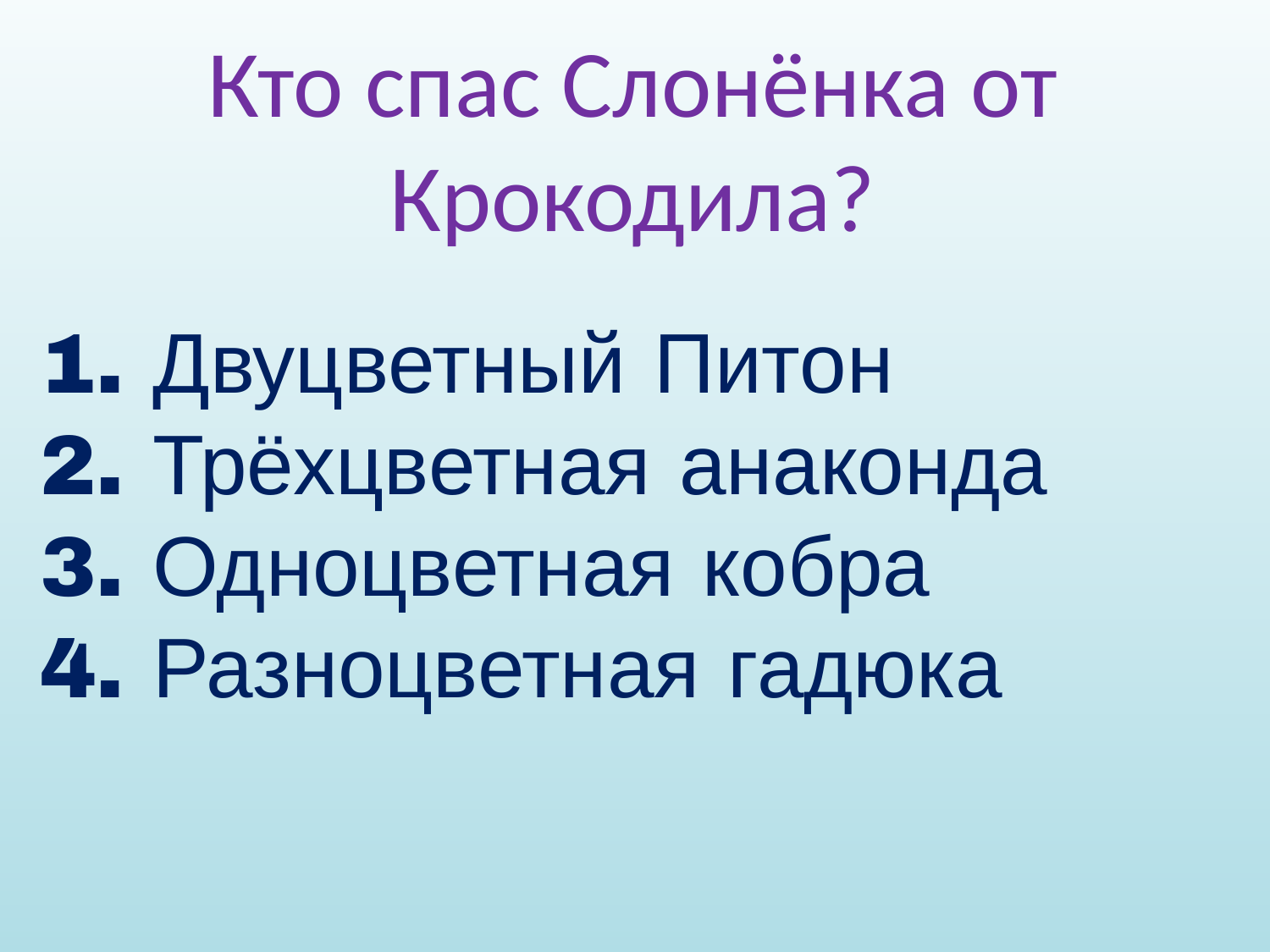

Кто спас Слонёнка от Крокодила?
1. Двуцветный Питон
2. Трёхцветная анаконда
3. Одноцветная кобра
4. Разноцветная гадюка